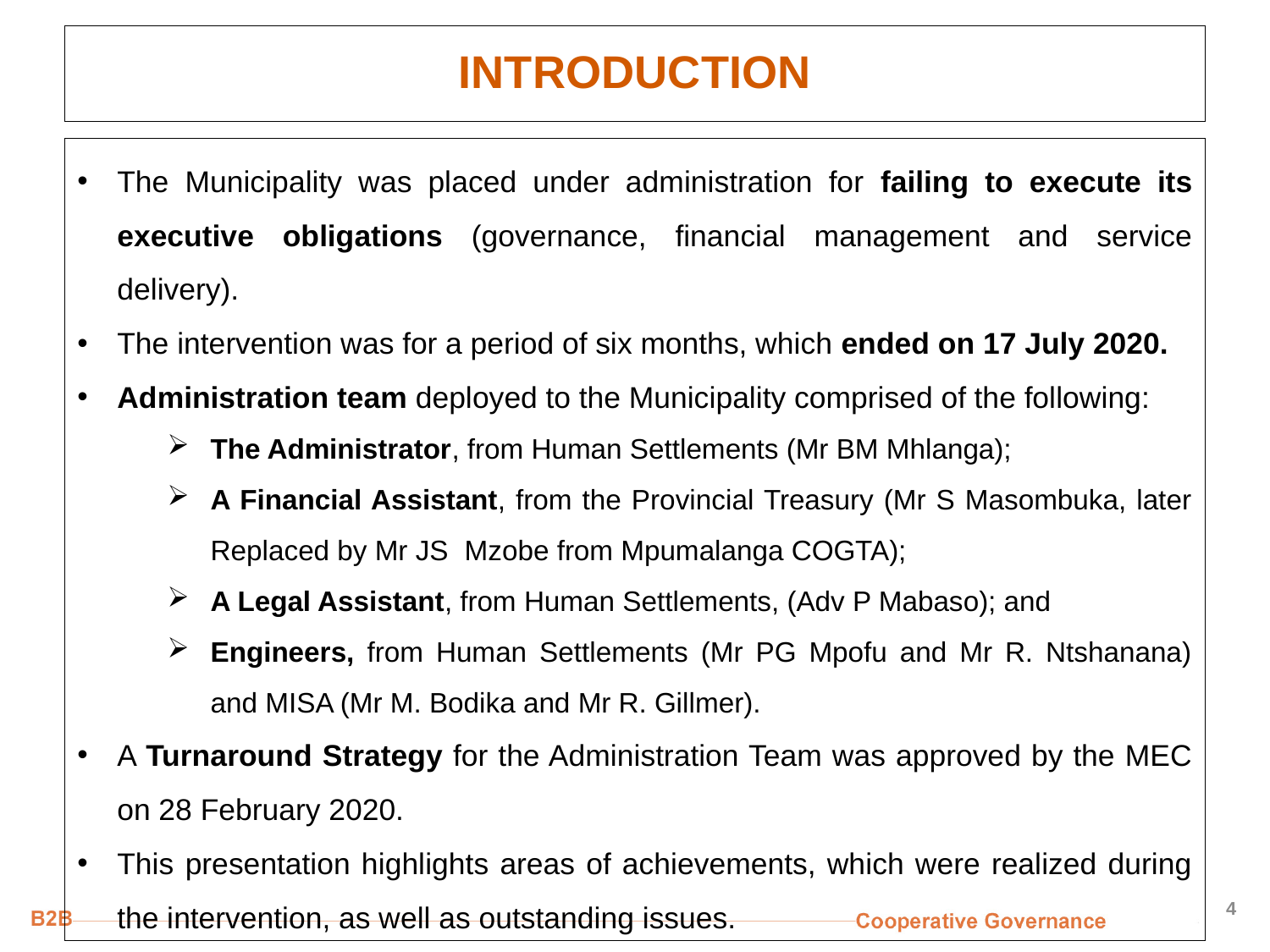

# INTRODUCTION
The Municipality was placed under administration for failing to execute its executive obligations (governance, financial management and service delivery).
The intervention was for a period of six months, which ended on 17 July 2020.
Administration team deployed to the Municipality comprised of the following:
The Administrator, from Human Settlements (Mr BM Mhlanga);
A Financial Assistant, from the Provincial Treasury (Mr S Masombuka, later Replaced by Mr JS 	Mzobe from Mpumalanga COGTA);
A Legal Assistant, from Human Settlements, (Adv P Mabaso); and
Engineers, from Human Settlements (Mr PG Mpofu and Mr R. Ntshanana) and MISA (Mr M. Bodika and Mr R. Gillmer).
A Turnaround Strategy for the Administration Team was approved by the MEC on 28 February 2020.
This presentation highlights areas of achievements, which were realized during the intervention, as well as outstanding issues.

4